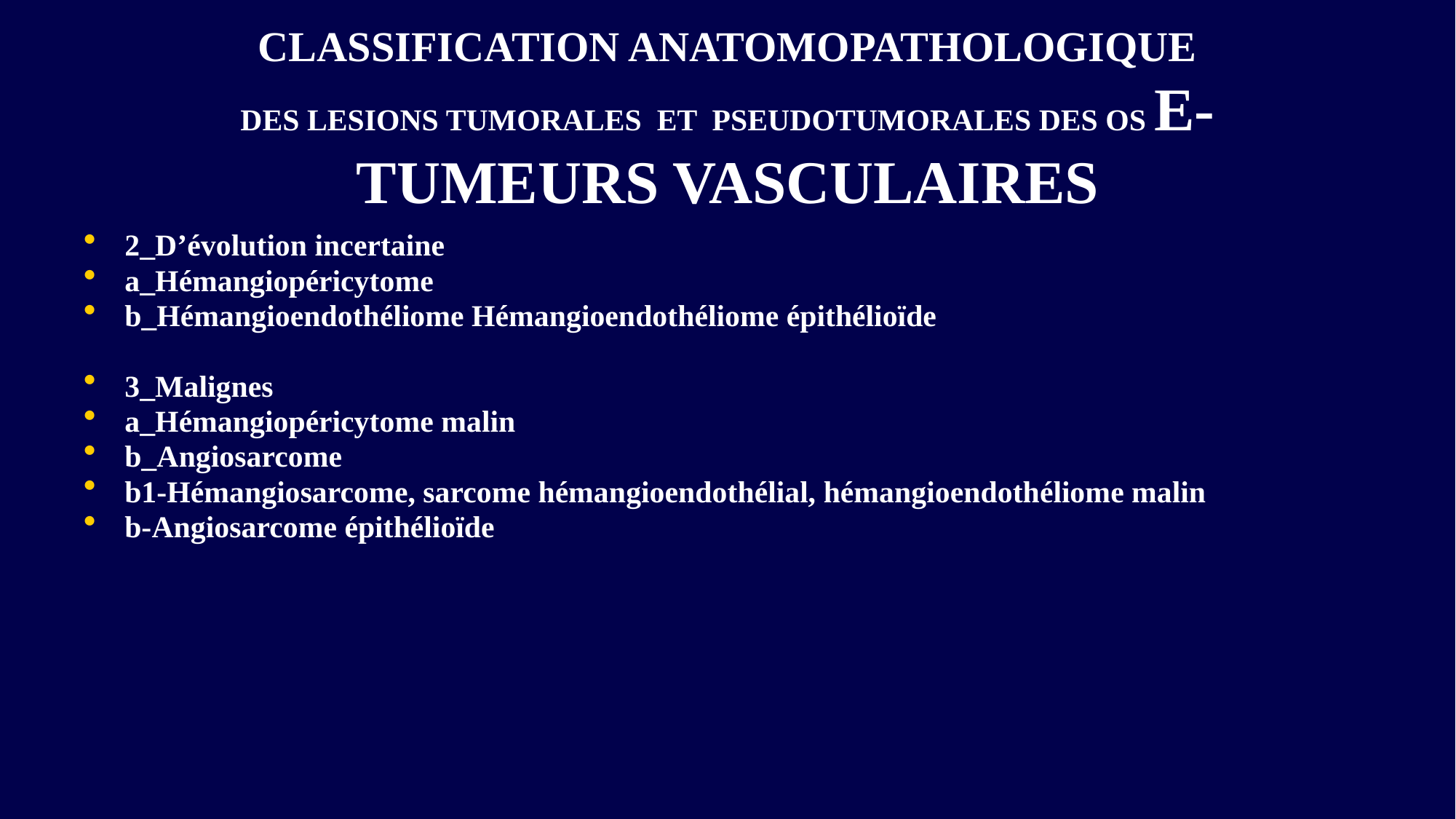

# CLASSIFICATION ANATOMOPATHOLOGIQUE DES LESIONS TUMORALES  ET  PSEUDOTUMORALES DES OS E- TUMEURS VASCULAIRES
2_D’évolution incertaine
a_Hémangiopéricytome
b_Hémangioendothéliome Hémangioendothéliome épithélioïde

3_Malignes
a_Hémangiopéricytome malin
b_Angiosarcome
b1-Hémangiosarcome, sarcome hémangioendothélial, hémangioendothéliome malin
b-Angiosarcome épithélioïde